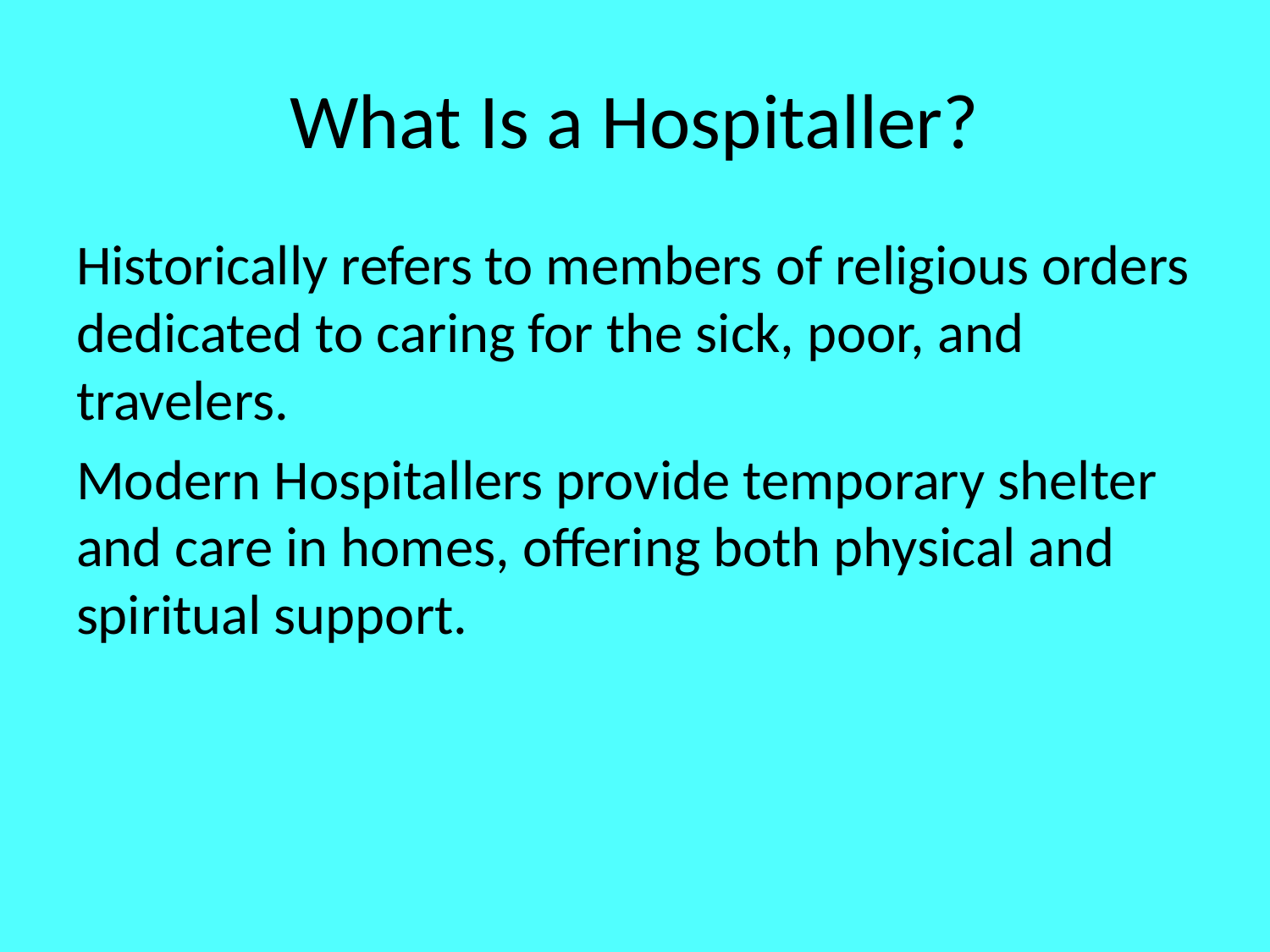

# What Is a Hospitaller?
Historically refers to members of religious orders dedicated to caring for the sick, poor, and travelers.
Modern Hospitallers provide temporary shelter and care in homes, offering both physical and spiritual support.